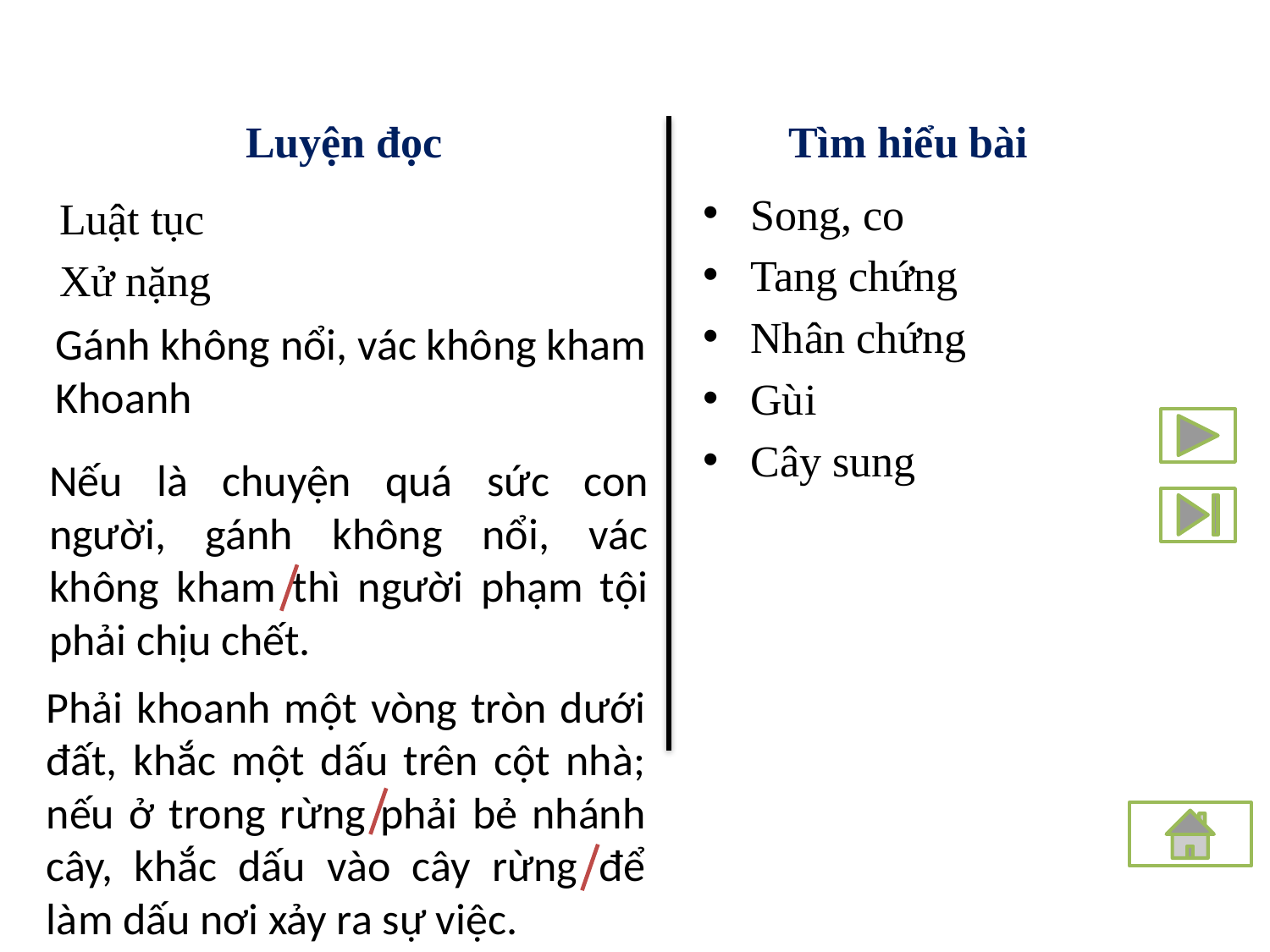

Luyện đọc
Tìm hiểu bài
Song, co
Tang chứng
Nhân chứng
Gùi
Cây sung
Luật tục
Xử nặng
Gánh không nổi, vác không kham
Khoanh

Nếu là chuyện quá sức con người, gánh không nổi, vác không kham thì người phạm tội phải chịu chết.

Phải khoanh một vòng tròn dưới đất, khắc một dấu trên cột nhà; nếu ở trong rừng phải bẻ nhánh cây, khắc dấu vào cây rừng để làm dấu nơi xảy ra sự việc.